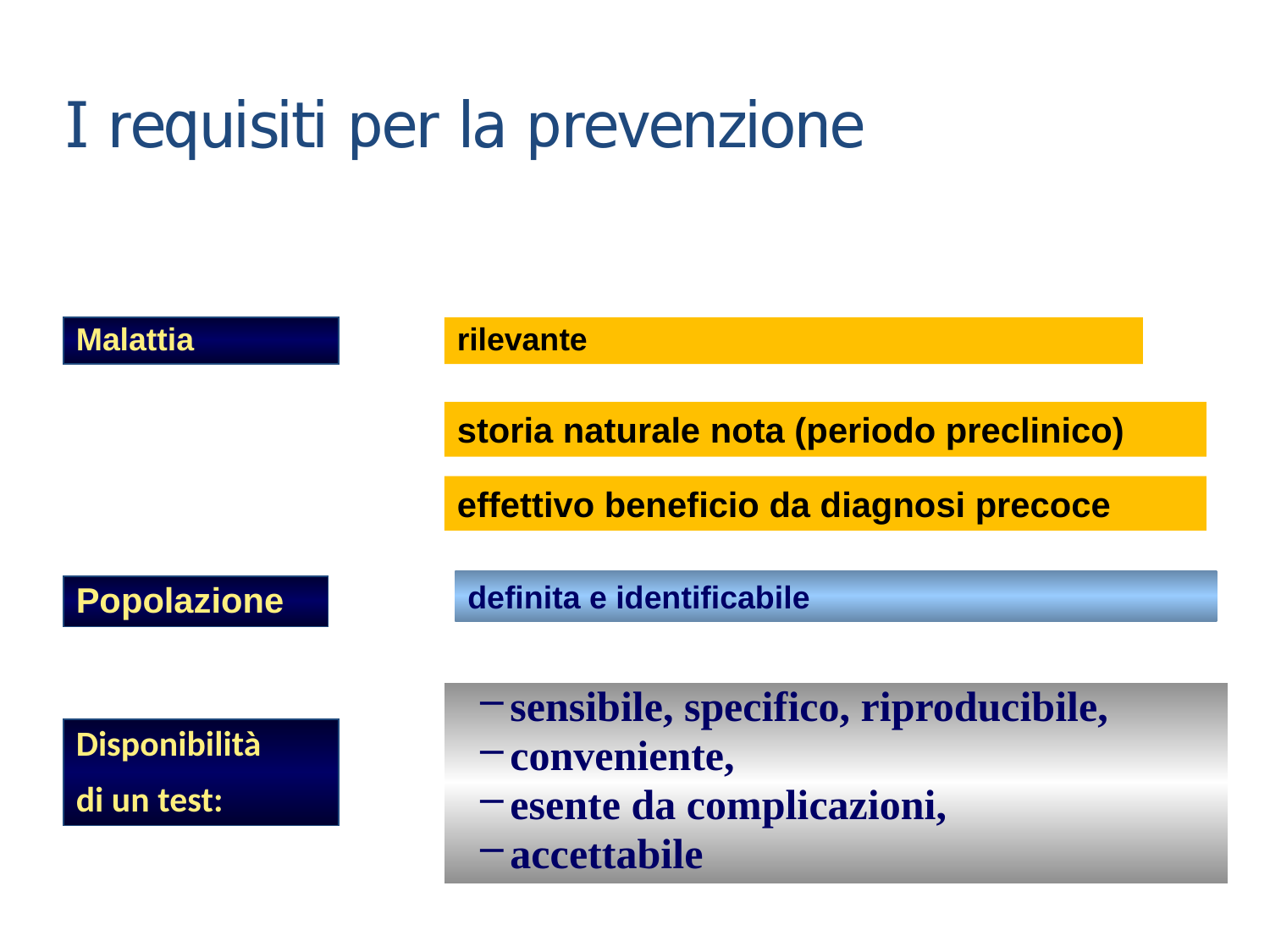

I requisiti per la prevenzione
Malattia
rilevante
storia naturale nota (periodo preclinico)
effettivo beneficio da diagnosi precoce
definita e identificabile
Popolazione
sensibile, specifico, riproducibile,
conveniente,
esente da complicazioni,
accettabile
Disponibilità
di un test: